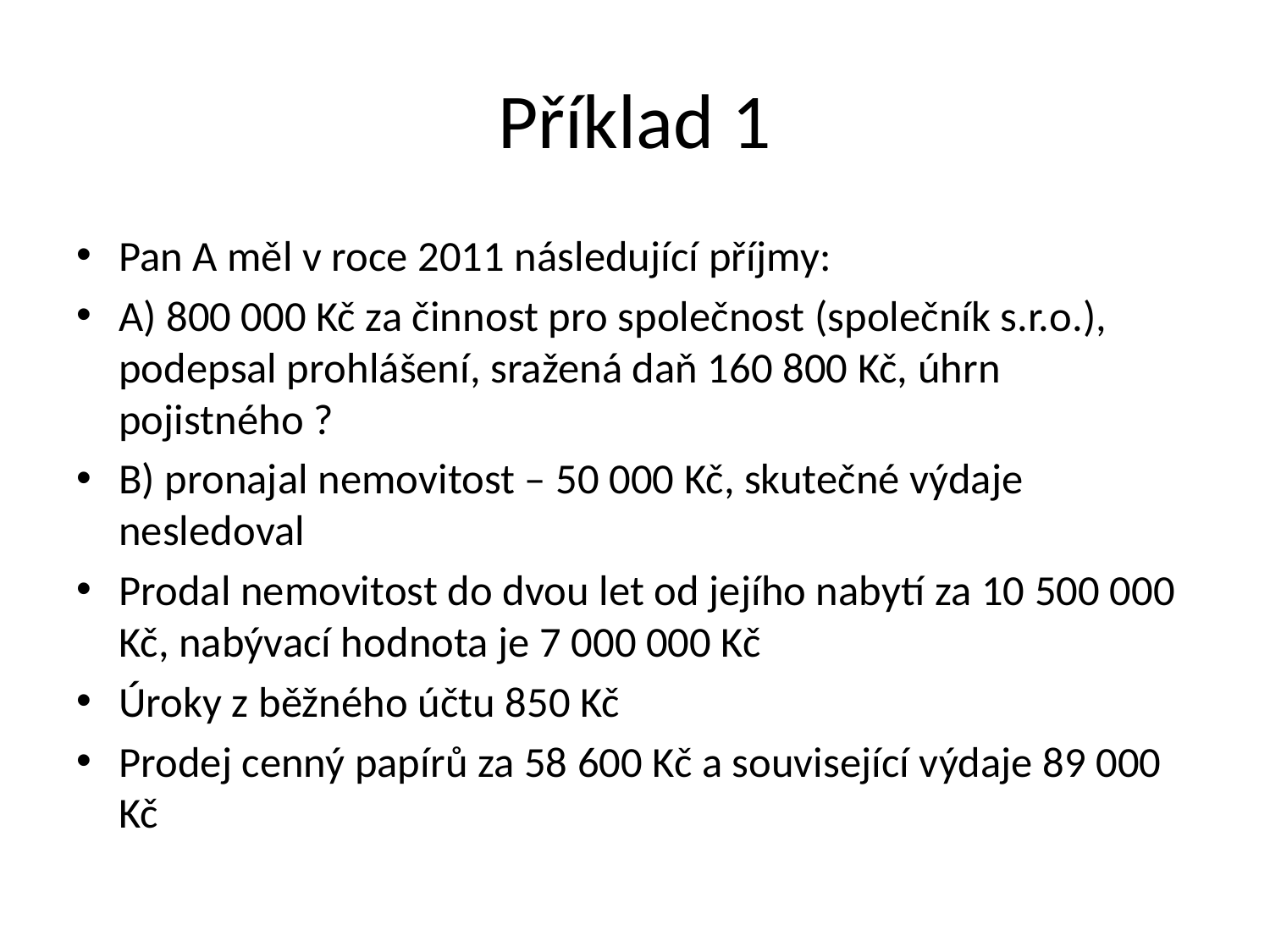

# Příklad 1
Pan A měl v roce 2011 následující příjmy:
A) 800 000 Kč za činnost pro společnost (společník s.r.o.), podepsal prohlášení, sražená daň 160 800 Kč, úhrn pojistného ?
B) pronajal nemovitost – 50 000 Kč, skutečné výdaje nesledoval
Prodal nemovitost do dvou let od jejího nabytí za 10 500 000 Kč, nabývací hodnota je 7 000 000 Kč
Úroky z běžného účtu 850 Kč
Prodej cenný papírů za 58 600 Kč a související výdaje 89 000 Kč